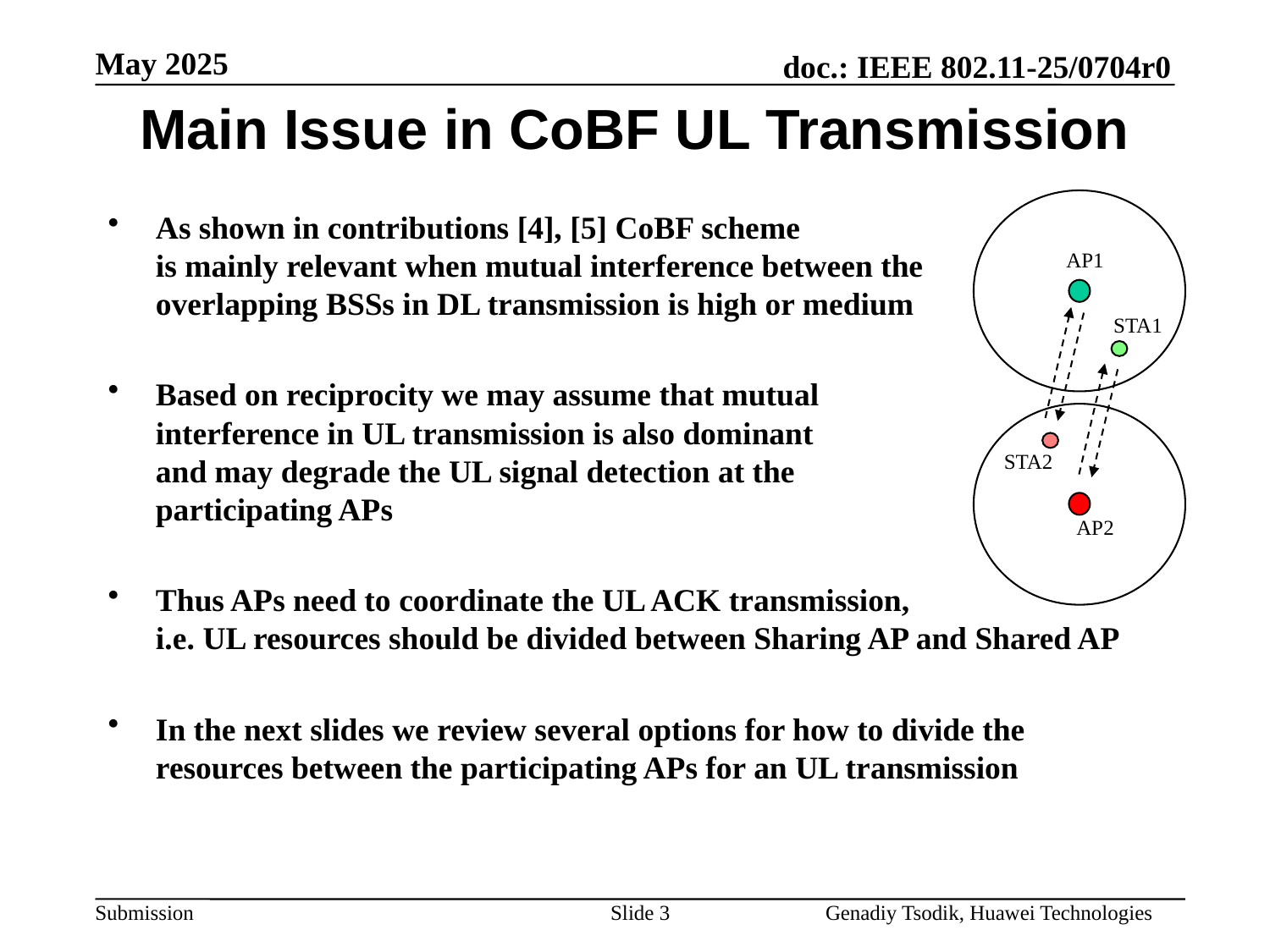

Main Issue in CoBF UL Transmission

As shown in contributions [4], [5] CoBF scheme
is mainly relevant when mutual interference between the
overlapping BSSs in DL transmission is high or medium
Based on reciprocity we may assume that mutual
interference in UL transmission is also dominant
and may degrade the UL signal detection at the
participating APs
Thus APs need to coordinate the UL ACK transmission,
i.e. UL resources should be divided between Sharing AP and Shared AP
In the next slides we review several options for how to divide the
resources between the participating APs for an UL transmission
AP1

STA1

STA2

AP2
Slide 3